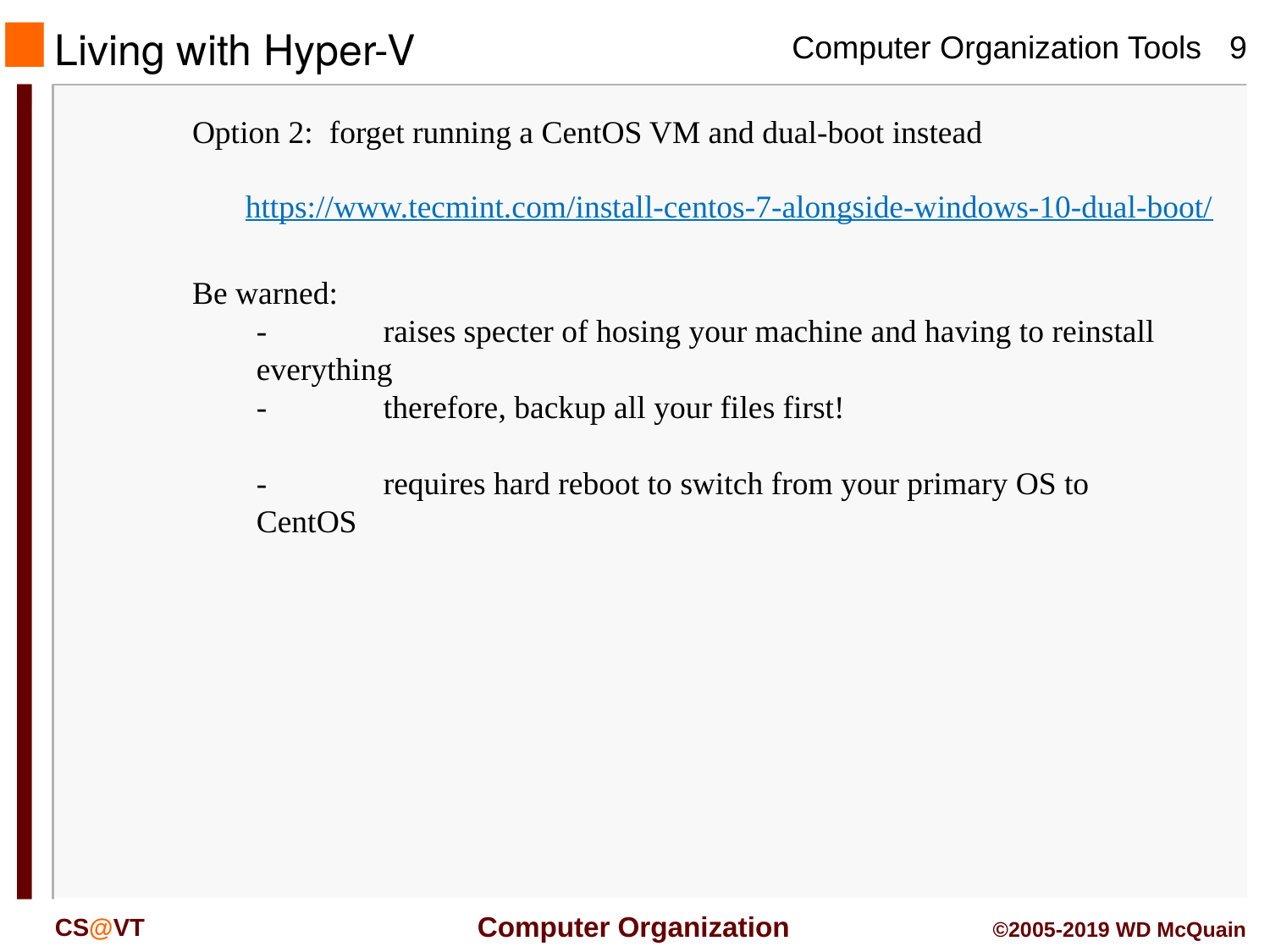

# Living with Hyper-V
Option 2:  forget running a CentOS VM and dual-boot instead
https://www.tecmint.com/install-centos-7-alongside-windows-10-dual-boot/
Be warned:
	-	raises specter of hosing your machine and having to reinstall everything
	-	therefore, backup all your files first!

	-	requires hard reboot to switch from your primary OS to CentOS